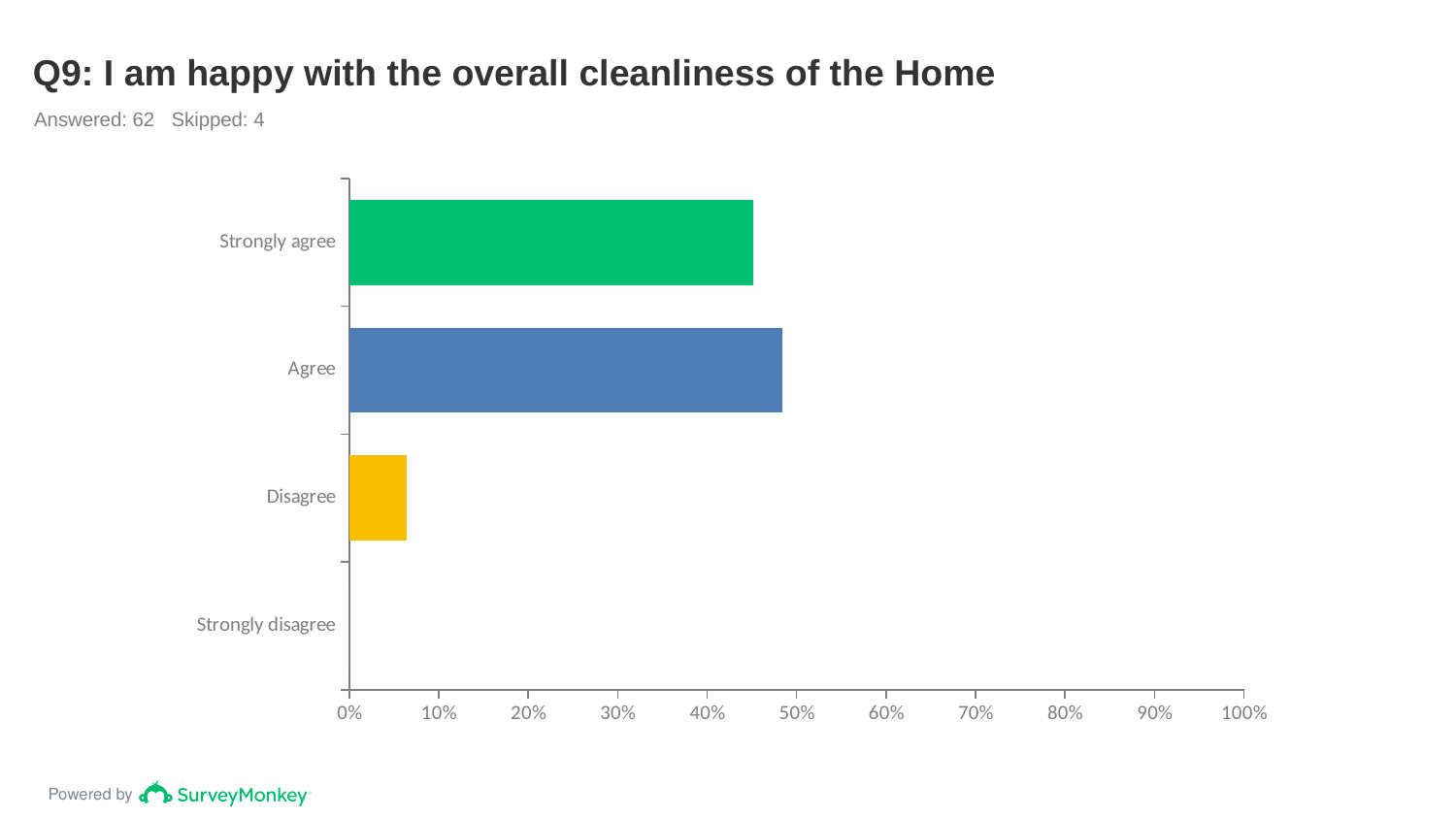

# Q9: I am happy with the overall cleanliness of the Home
Answered: 62   Skipped: 4

### Chart

| Category |   |
|---|---|
| Strongly agree | 0.4516 |
| Agree | 0.4839 |
| Disagree | 0.0645 |
| Strongly disagree | 0.0 |